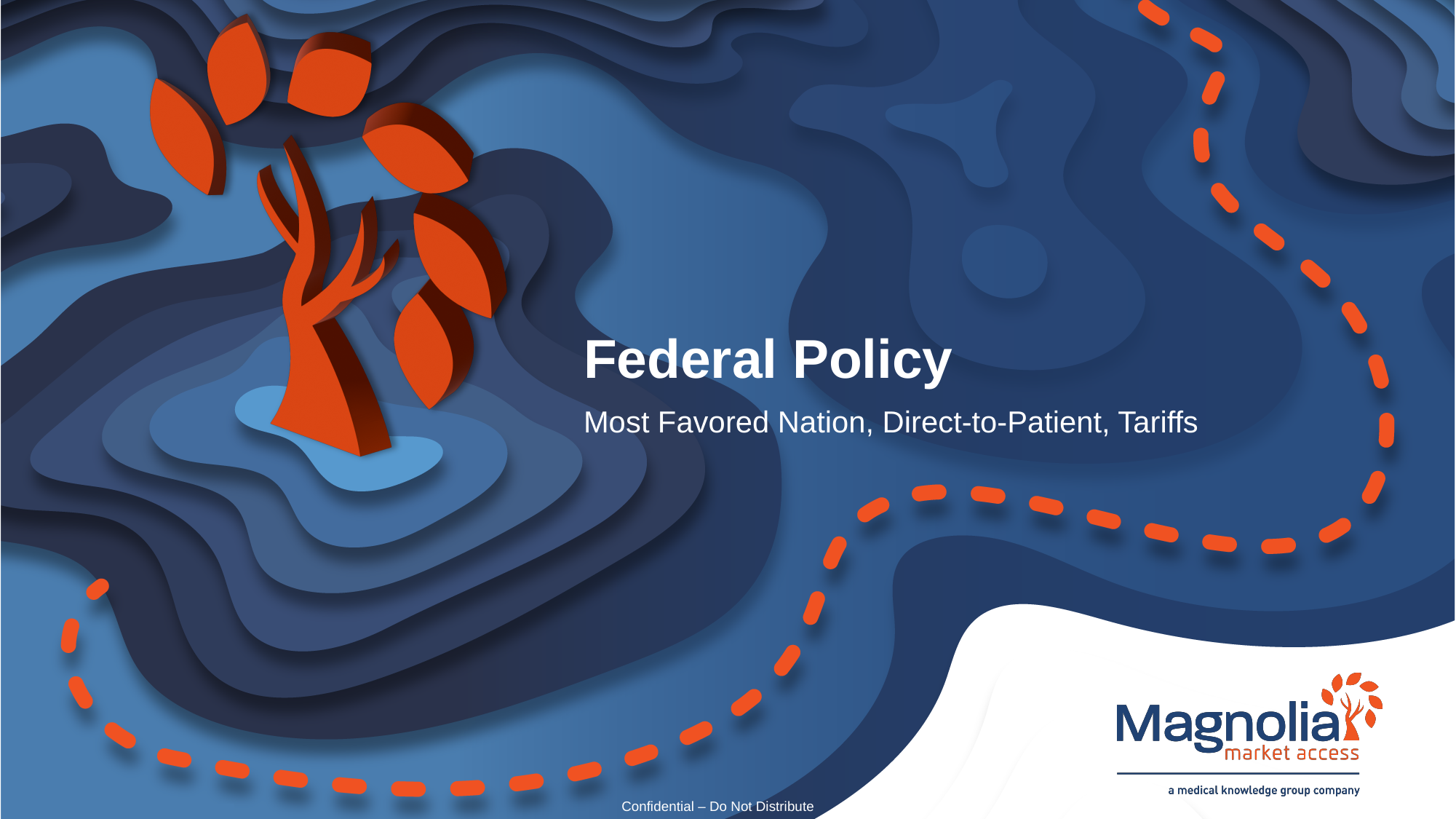

# Federal Policy
Most Favored Nation, Direct-to-Patient, Tariffs